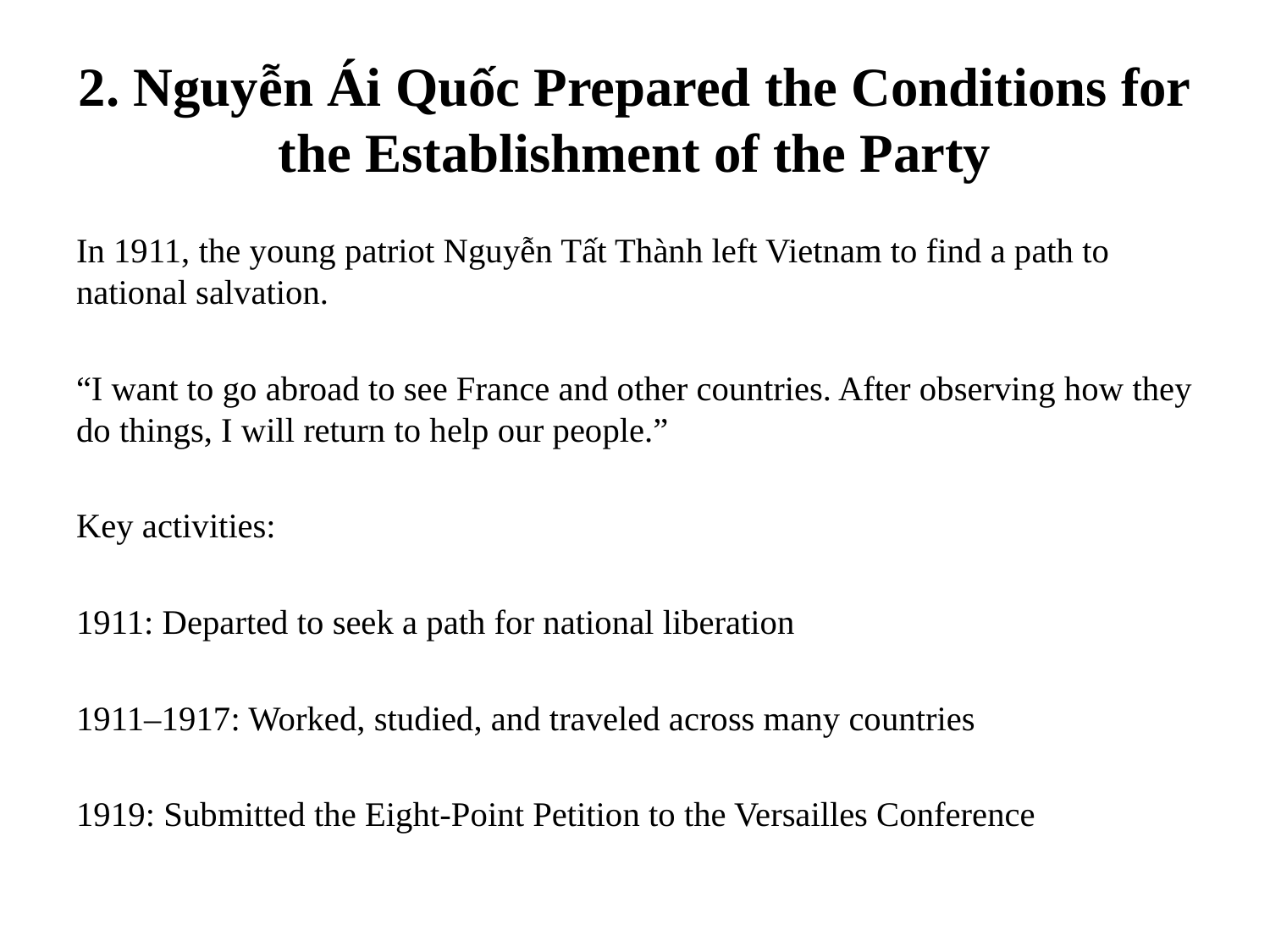

# 2. Nguyễn Ái Quốc Prepared the Conditions for the Establishment of the Party
In 1911, the young patriot Nguyễn Tất Thành left Vietnam to find a path to national salvation.

“I want to go abroad to see France and other countries. After observing how they do things, I will return to help our people.”

Key activities:

1911: Departed to seek a path for national liberation

1911–1917: Worked, studied, and traveled across many countries

1919: Submitted the Eight-Point Petition to the Versailles Conference